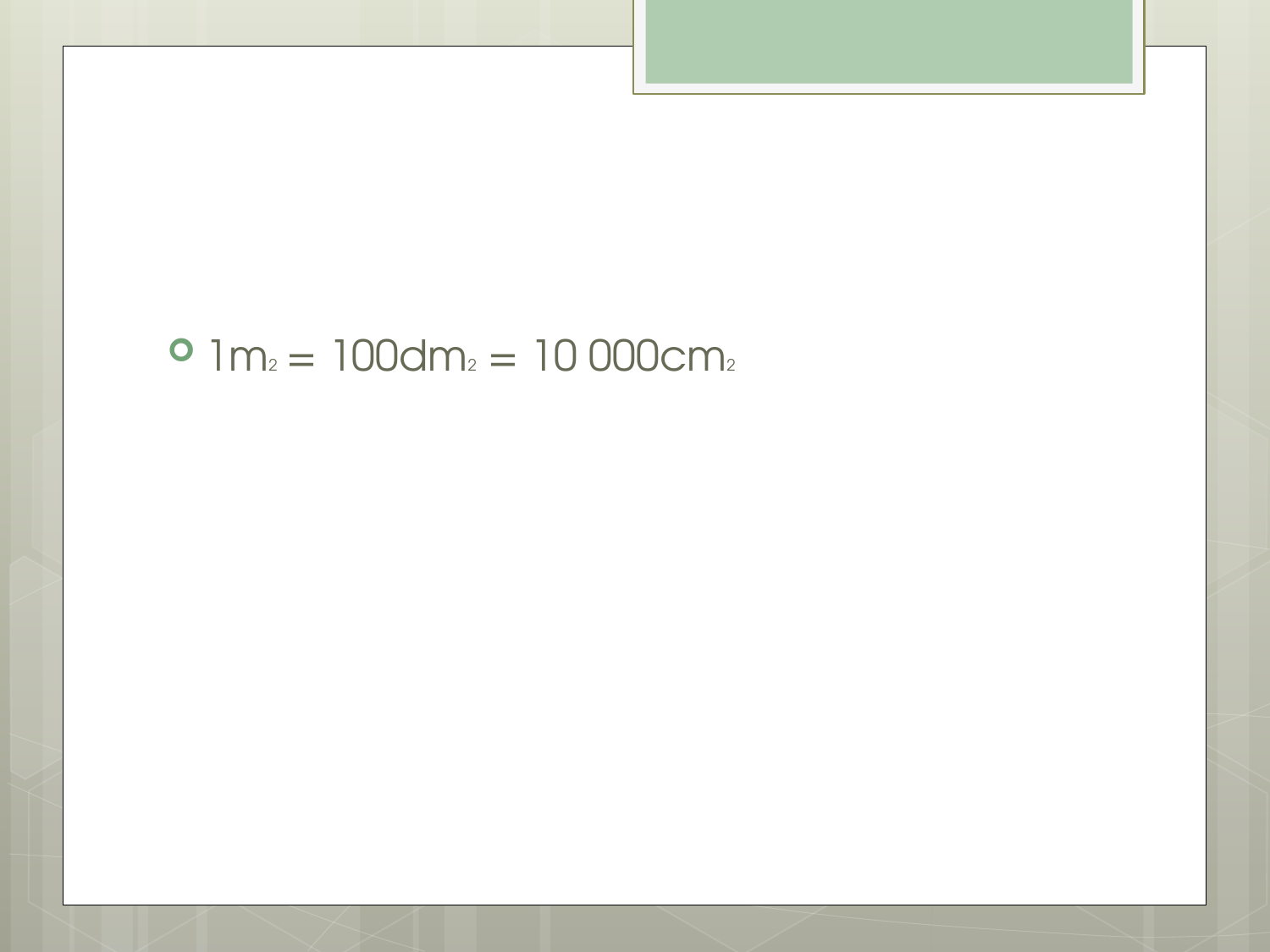

#
1m2  = 100dm2 = 10 000cm2